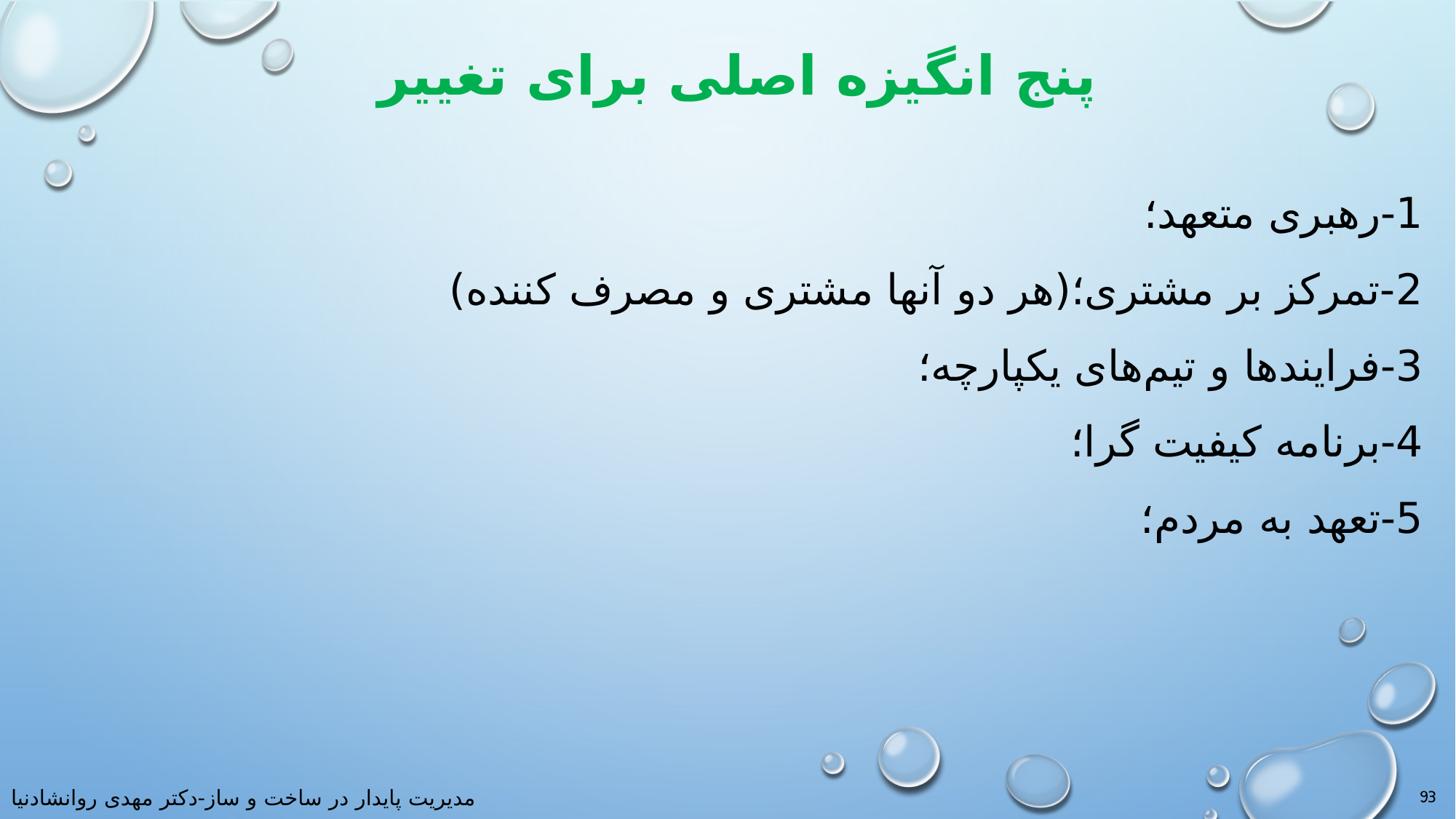

# پنج انگیزه اصلی برای تغییر
1-رهبری متعهد؛
2-تمرکز بر مشتری؛(هر دو آنها مشتری و مصرف کننده)
3-فرایندها و تیم‌های یکپارچه؛
4-برنامه کیفیت گرا؛
5-تعهد به مردم؛

93
مدیریت پایدار در ساخت و ساز-دکتر مهدی روانشادنیا